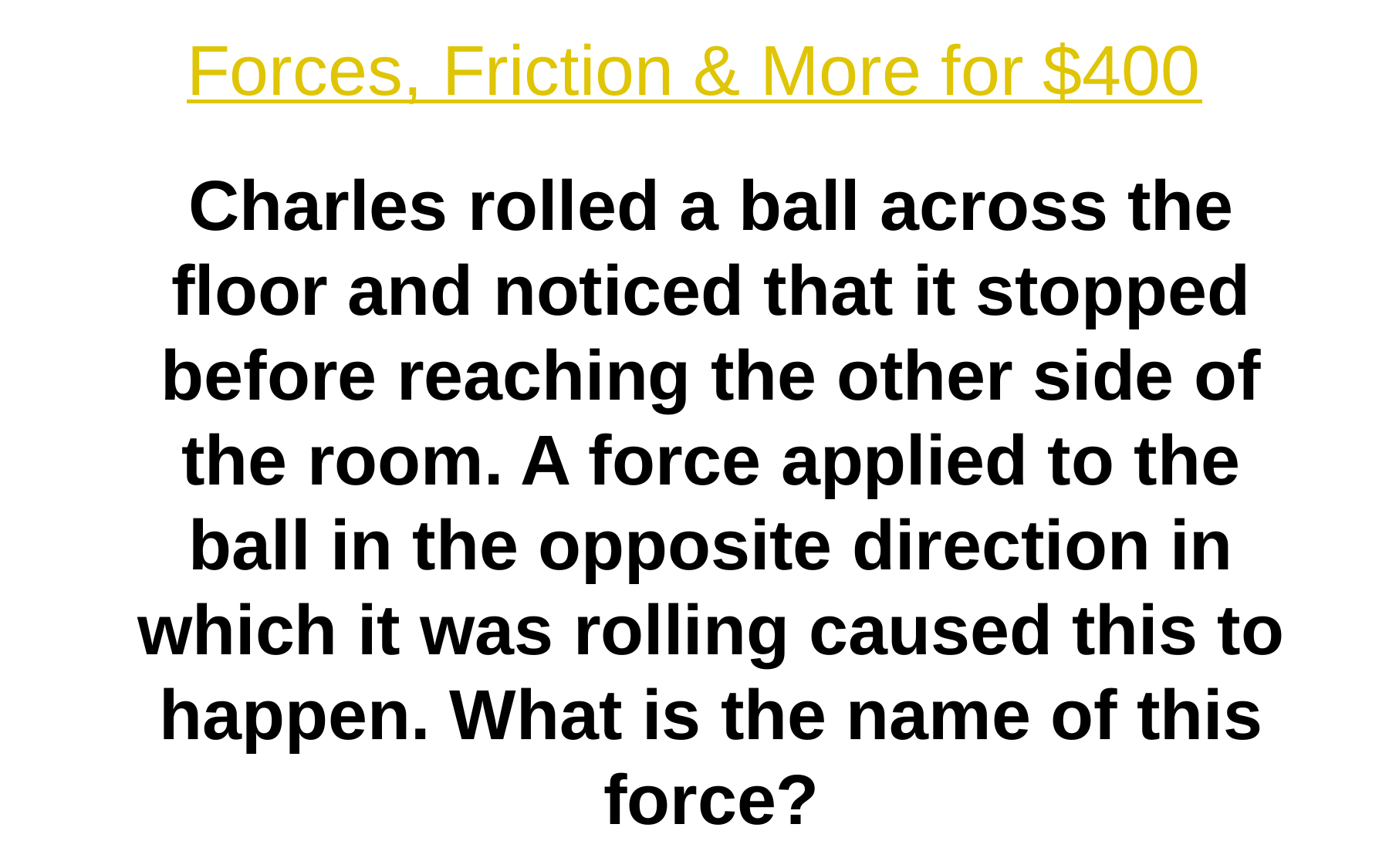

Forces, Friction & More for $400

Charles rolled a ball across the floor and noticed that it stopped before reaching the other side of the room. A force applied to the ball in the opposite direction in which it was rolling caused this to happen. What is the name of this force?